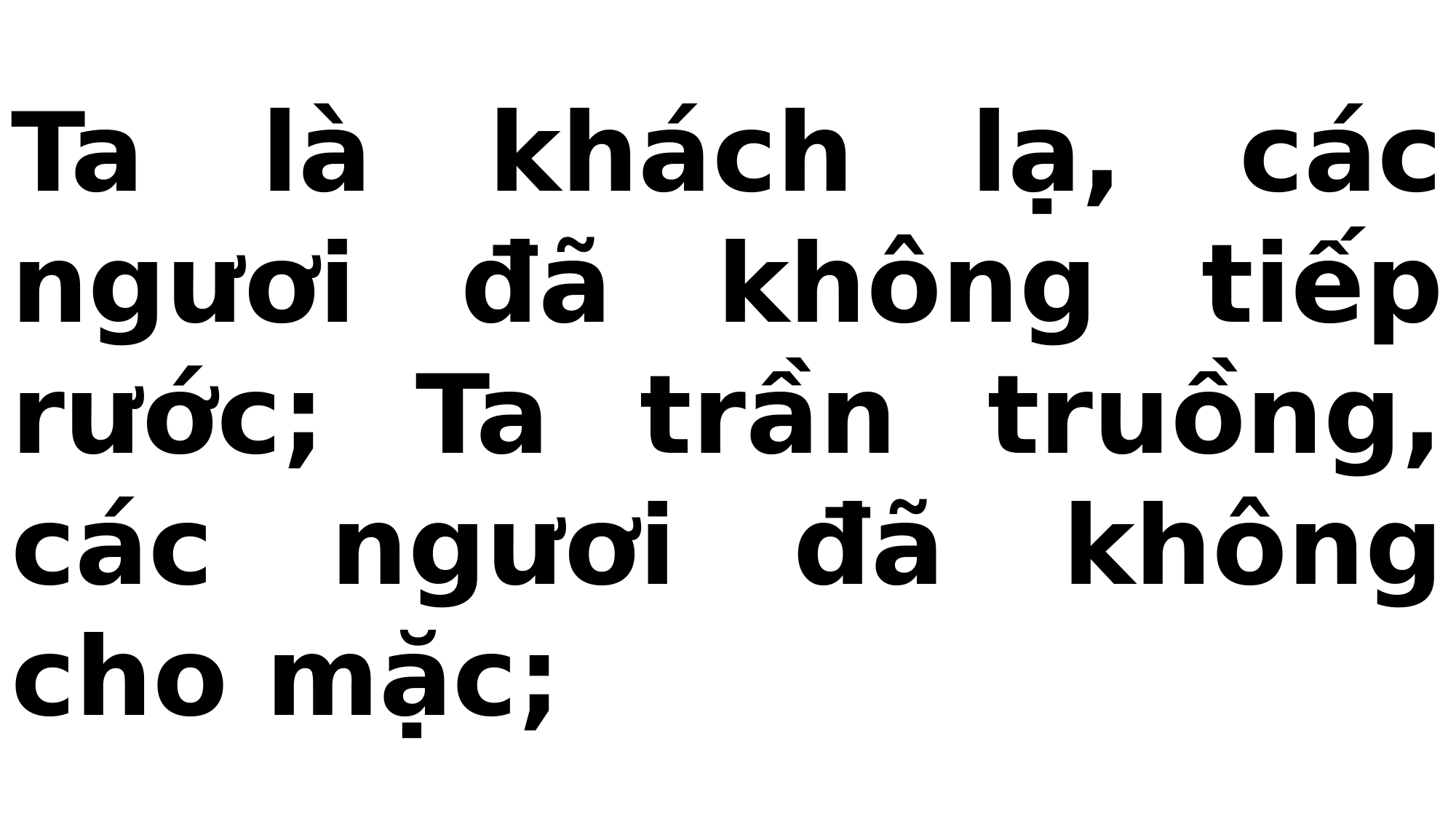

# Ta là khách lạ, các ngươi đã không tiếp rước; Ta trần truồng, các ngươi đã không cho mặc;